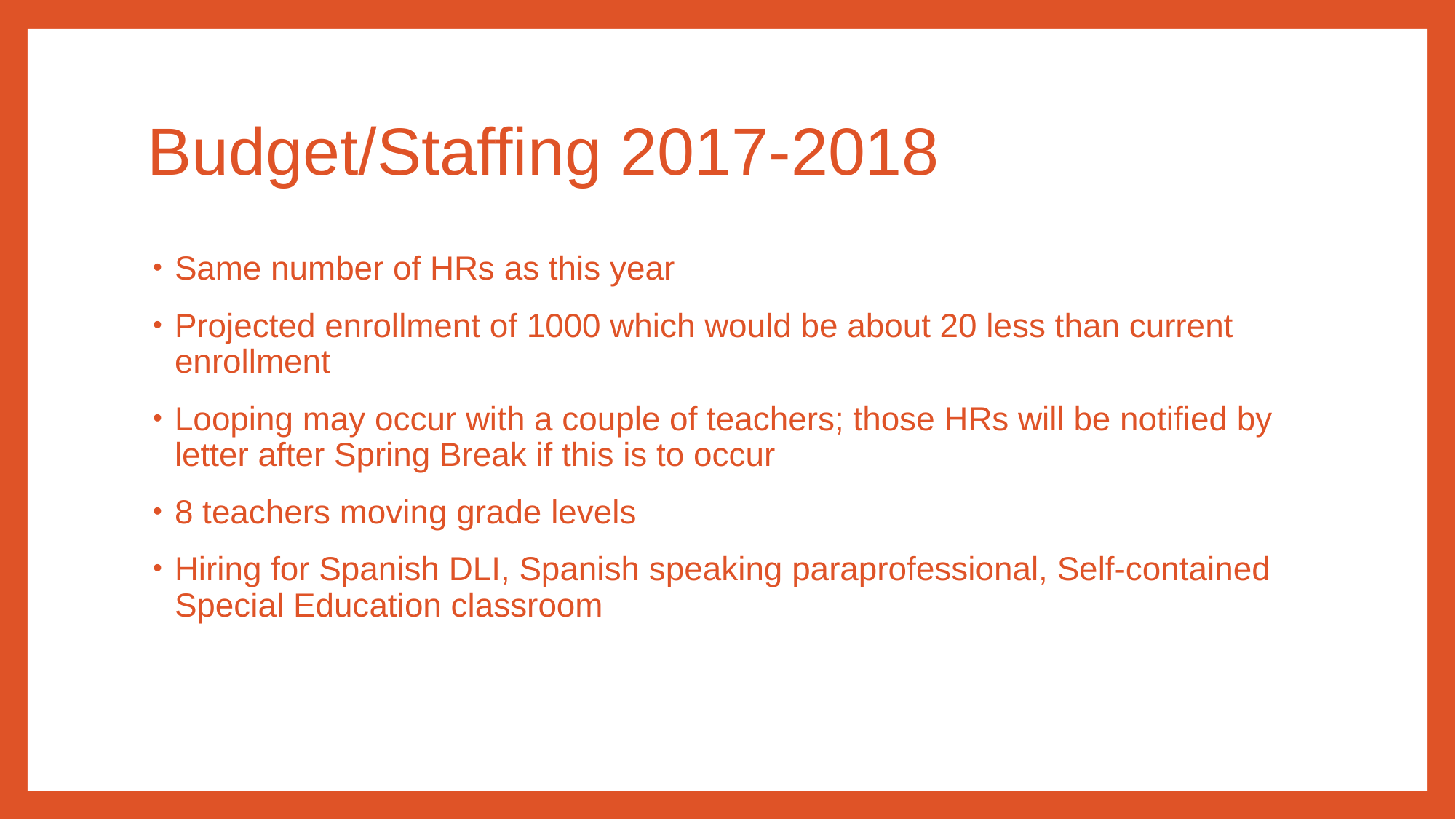

# Budget/Staffing 2017-2018
Same number of HRs as this year
Projected enrollment of 1000 which would be about 20 less than current enrollment
Looping may occur with a couple of teachers; those HRs will be notified by letter after Spring Break if this is to occur
8 teachers moving grade levels
Hiring for Spanish DLI, Spanish speaking paraprofessional, Self-contained Special Education classroom